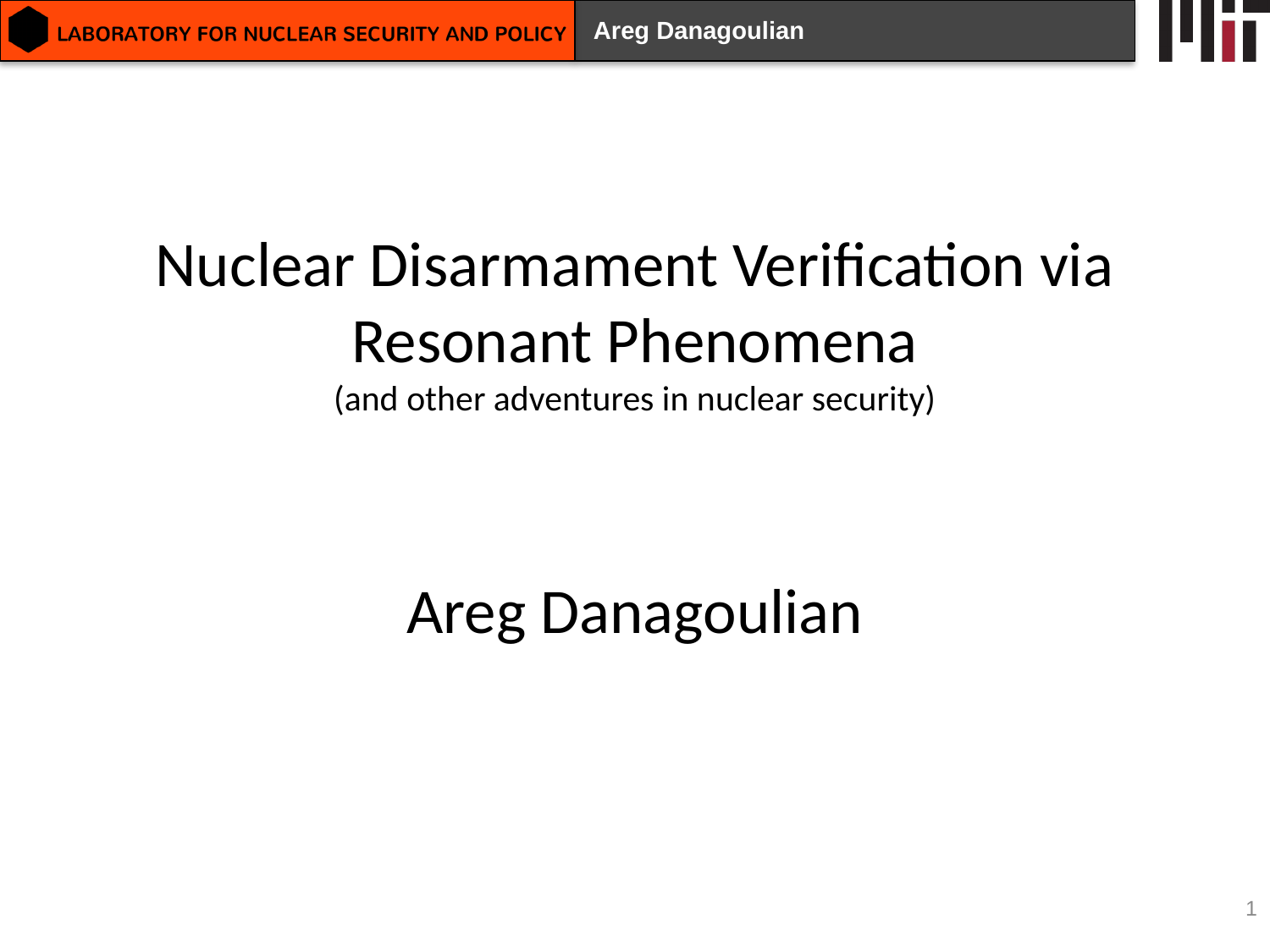

# Nuclear Disarmament Verification via Resonant Phenomena (and other adventures in nuclear security) Areg Danagoulian